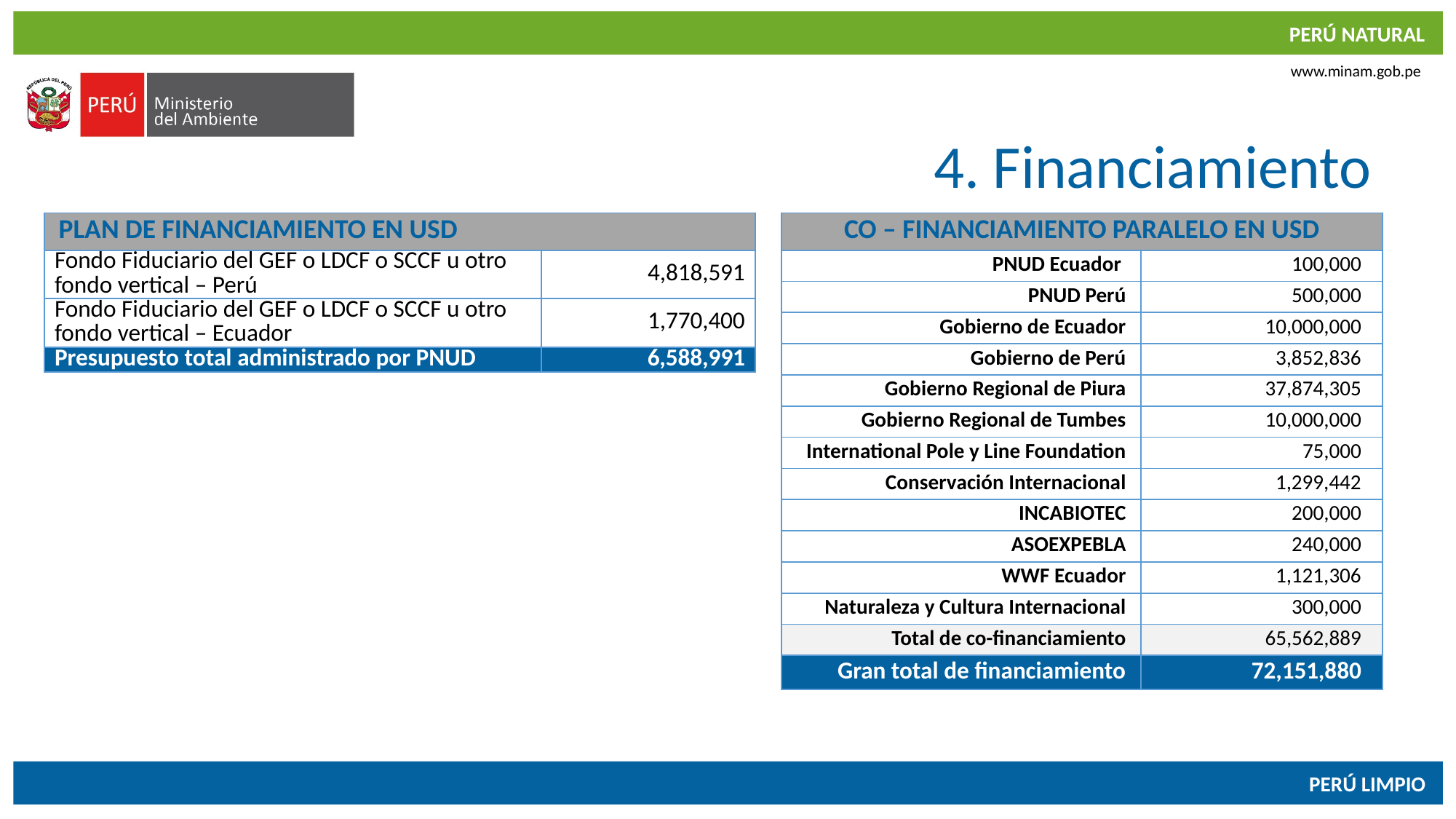

# 4. Financiamiento
| Plan de financiamiento en USD |  |  |
| --- | --- | --- |
| Fondo Fiduciario del GEF o LDCF o SCCF u otro fondo vertical – Perú |  | 4,818,591 |
| Fondo Fiduciario del GEF o LDCF o SCCF u otro fondo vertical – Ecuador |  | 1,770,400 |
| Presupuesto total administrado por PNUD |  | 6,588,991 |
| Co – Financiamiento paralelo en USD |  |
| --- | --- |
| PNUD Ecuador | 100,000 |
| PNUD Perú | 500,000 |
| Gobierno de Ecuador | 10,000,000 |
| Gobierno de Perú | 3,852,836 |
| Gobierno Regional de Piura | 37,874,305 |
| Gobierno Regional de Tumbes | 10,000,000 |
| International Pole y Line Foundation | 75,000 |
| Conservación Internacional | 1,299,442 |
| INCABIOTEC | 200,000 |
| ASOEXPEBLA | 240,000 |
| WWF Ecuador | 1,121,306 |
| Naturaleza y Cultura Internacional | 300,000 |
| Total de co-financiamiento | 65,562,889 |
| Gran total de financiamiento | 72,151,880 |